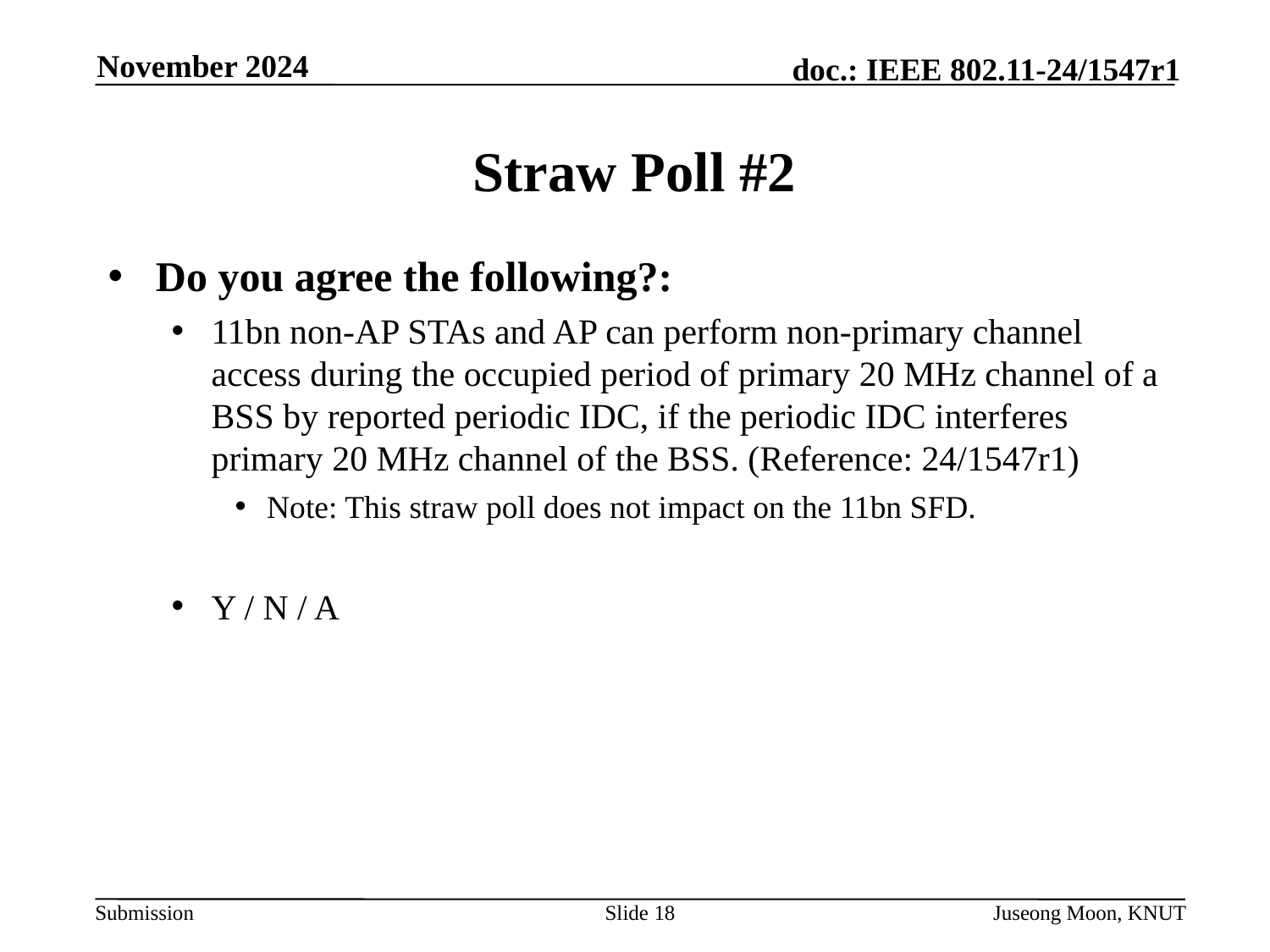

November 2024
# Straw Poll #2
Do you agree the following?:
11bn non-AP STAs and AP can perform non-primary channel access during the occupied period of primary 20 MHz channel of a BSS by reported periodic IDC, if the periodic IDC interferes primary 20 MHz channel of the BSS. (Reference: 24/1547r1)
Note: This straw poll does not impact on the 11bn SFD.

Y / N / A
Slide 18
Juseong Moon, KNUT